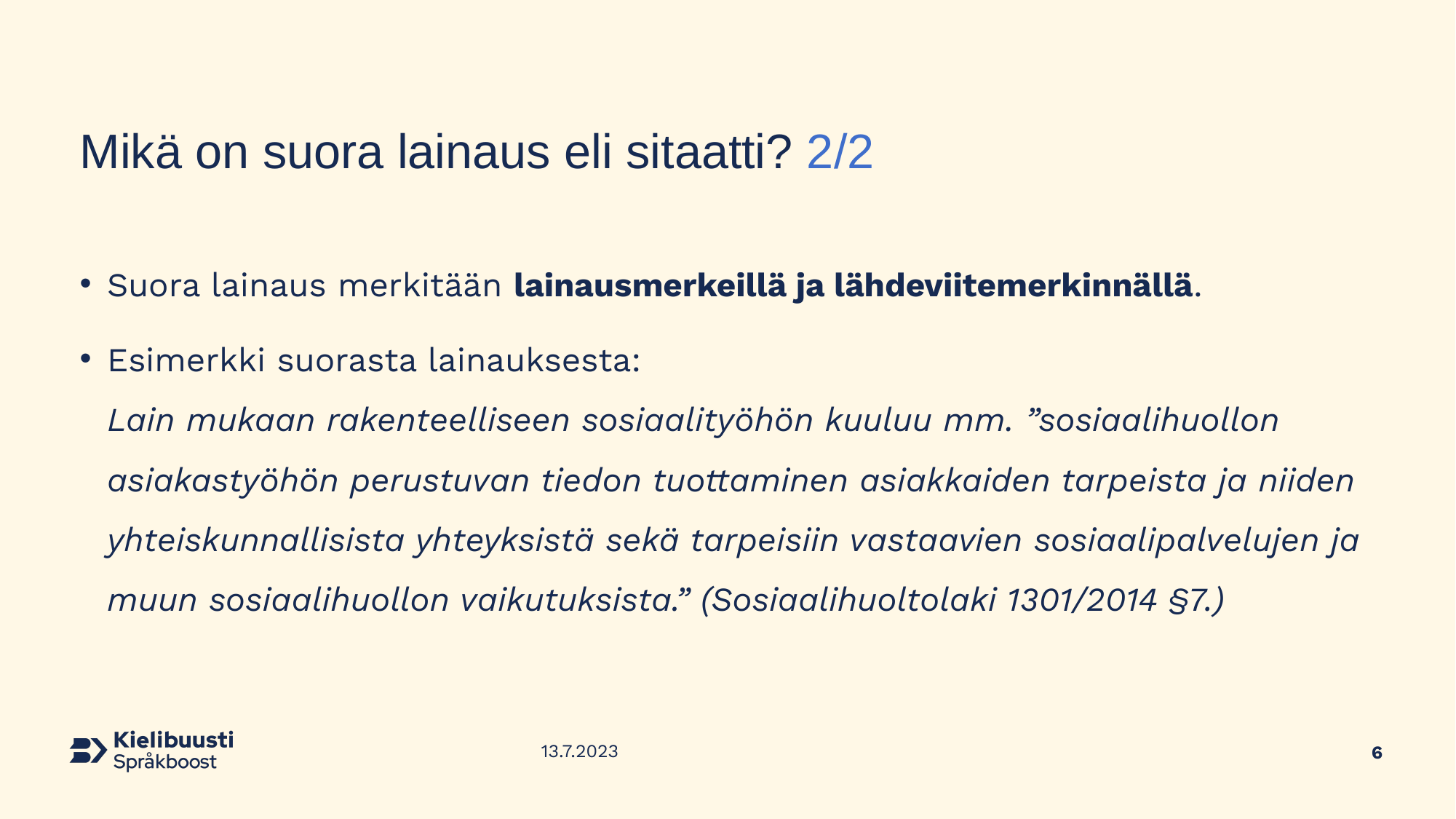

# Mikä on suora lainaus eli sitaatti? 2/2
Suora lainaus merkitään lainausmerkeillä ja lähdeviitemerkinnällä.
Esimerkki suorasta lainauksesta:
Lain mukaan rakenteelliseen sosiaalityöhön kuuluu mm. ”sosiaalihuollon asiakastyöhön perustuvan tiedon tuottaminen asiakkaiden tarpeista ja niiden yhteiskunnallisista yhteyksistä sekä tarpeisiin vastaavien sosiaalipalvelujen ja muun sosiaalihuollon vaikutuksista.” (Sosiaalihuoltolaki 1301/2014 §7.)
6
13.7.2023